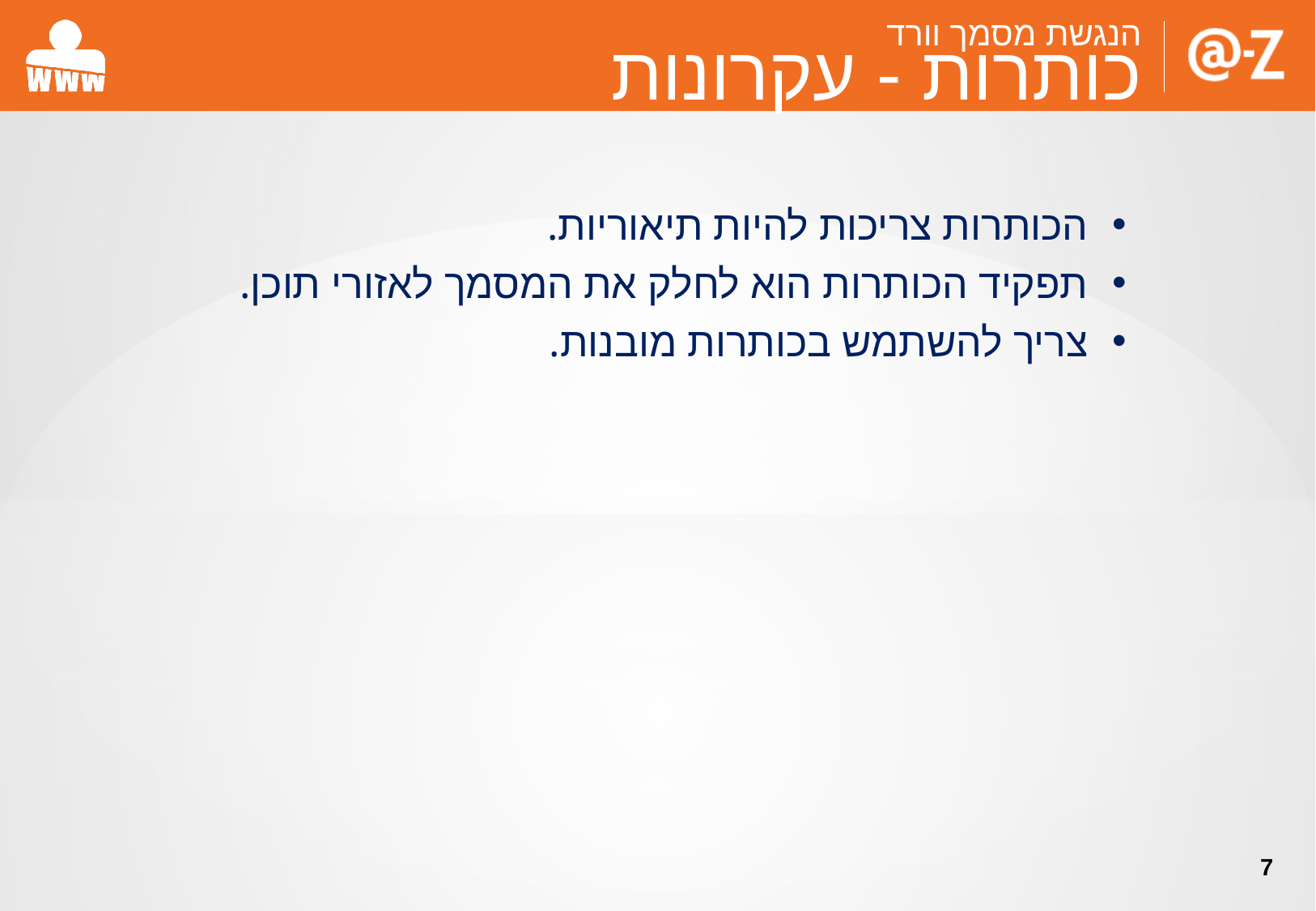

הנגשת מסמך וורד
כותרות - עקרונות
הכותרות צריכות להיות תיאוריות.
תפקיד הכותרות הוא לחלק את המסמך לאזורי תוכן.
צריך להשתמש בכותרות מובנות.
7